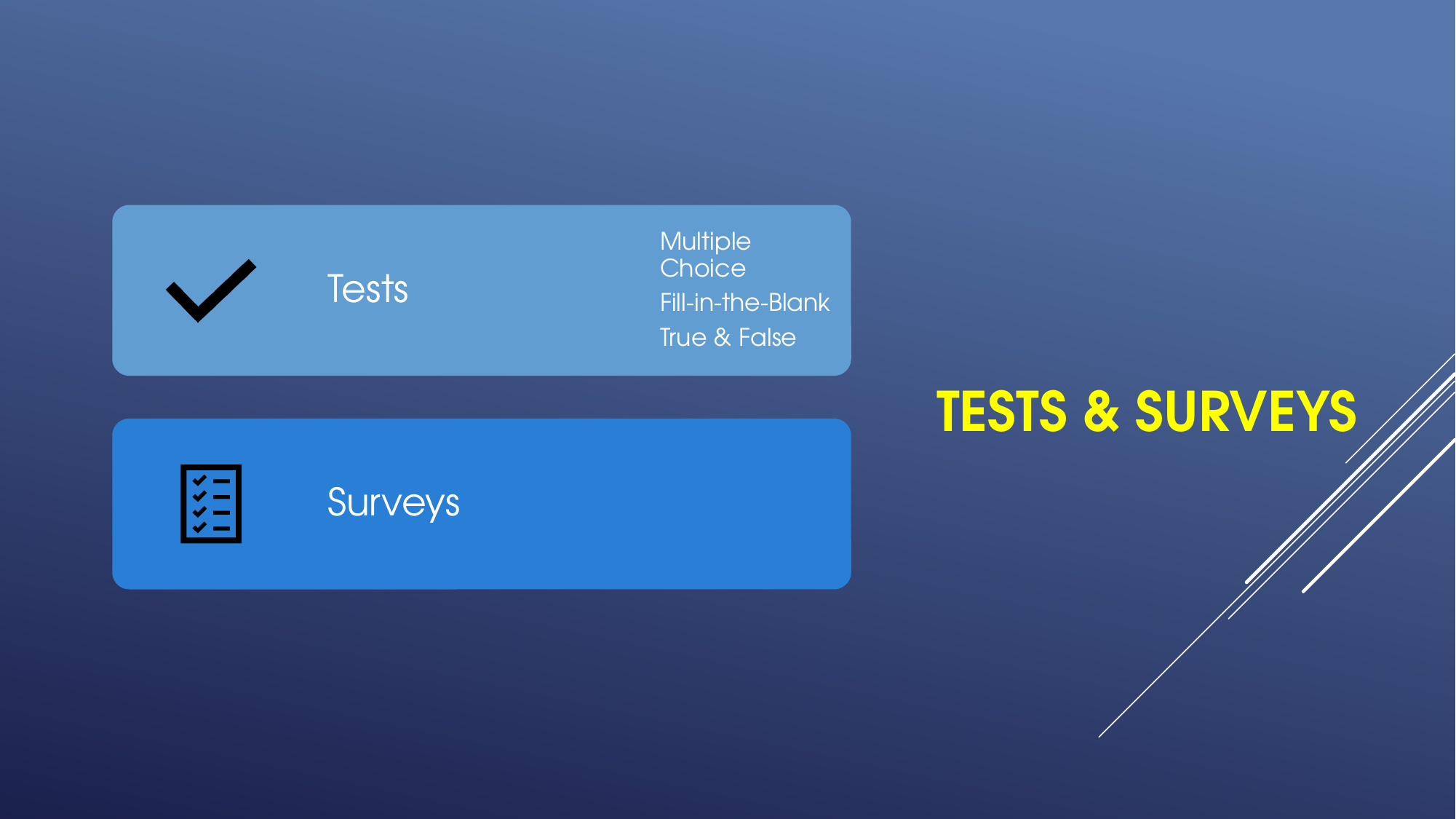

Tests
Multiple Choice
Fill-in-the-Blank
True & False
Surveys
# Tests & Surveys